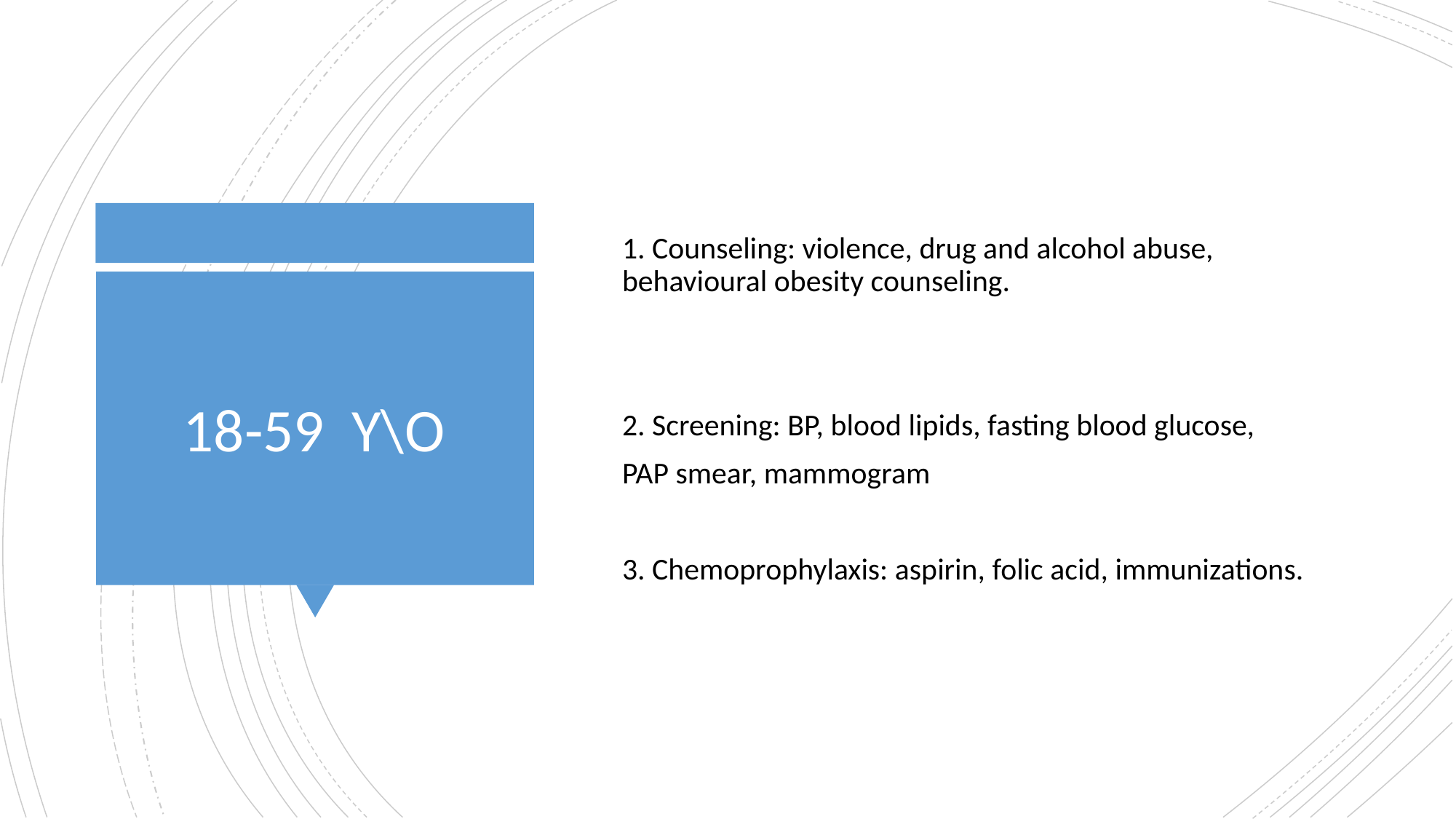

1. Counseling: violence, drug and alcohol abuse, behavioural obesity counseling.

2. Screening: BP, blood lipids, fasting blood glucose,
PAP smear, mammogram

3. Chemoprophylaxis: aspirin, folic acid, immunizations.

# 18-59  Y\O